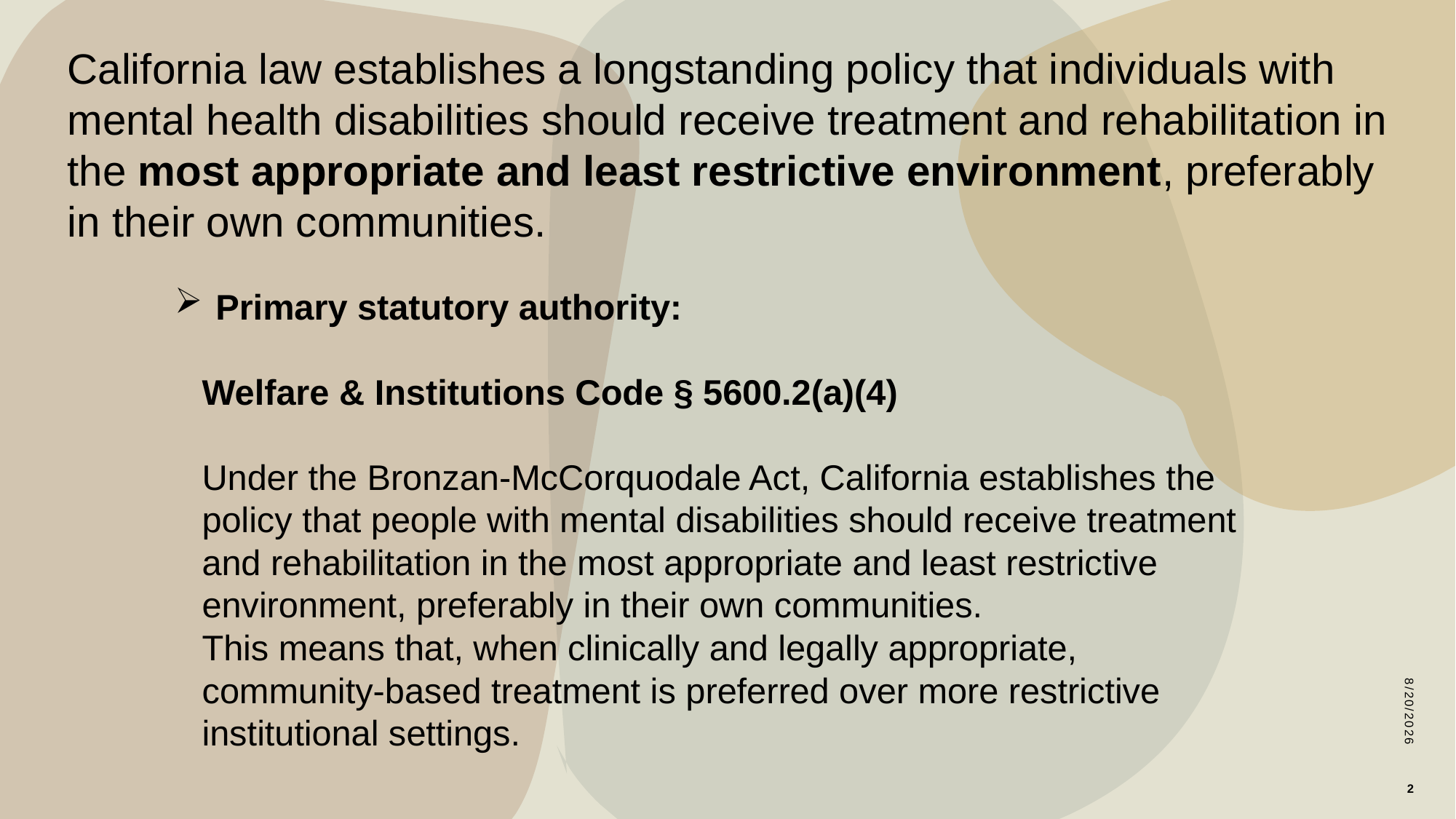

California law establishes a longstanding policy that individuals with mental health disabilities should receive treatment and rehabilitation in the most appropriate and least restrictive environment, preferably in their own communities.
# Primary statutory authority:
Welfare & Institutions Code § 5600.2(a)(4)
Under the Bronzan-McCorquodale Act, California establishes the policy that people with mental disabilities should receive treatment and rehabilitation in the most appropriate and least restrictive environment, preferably in their own communities.
This means that, when clinically and legally appropriate, community-based treatment is preferred over more restrictive institutional settings.
8/20/2026
2